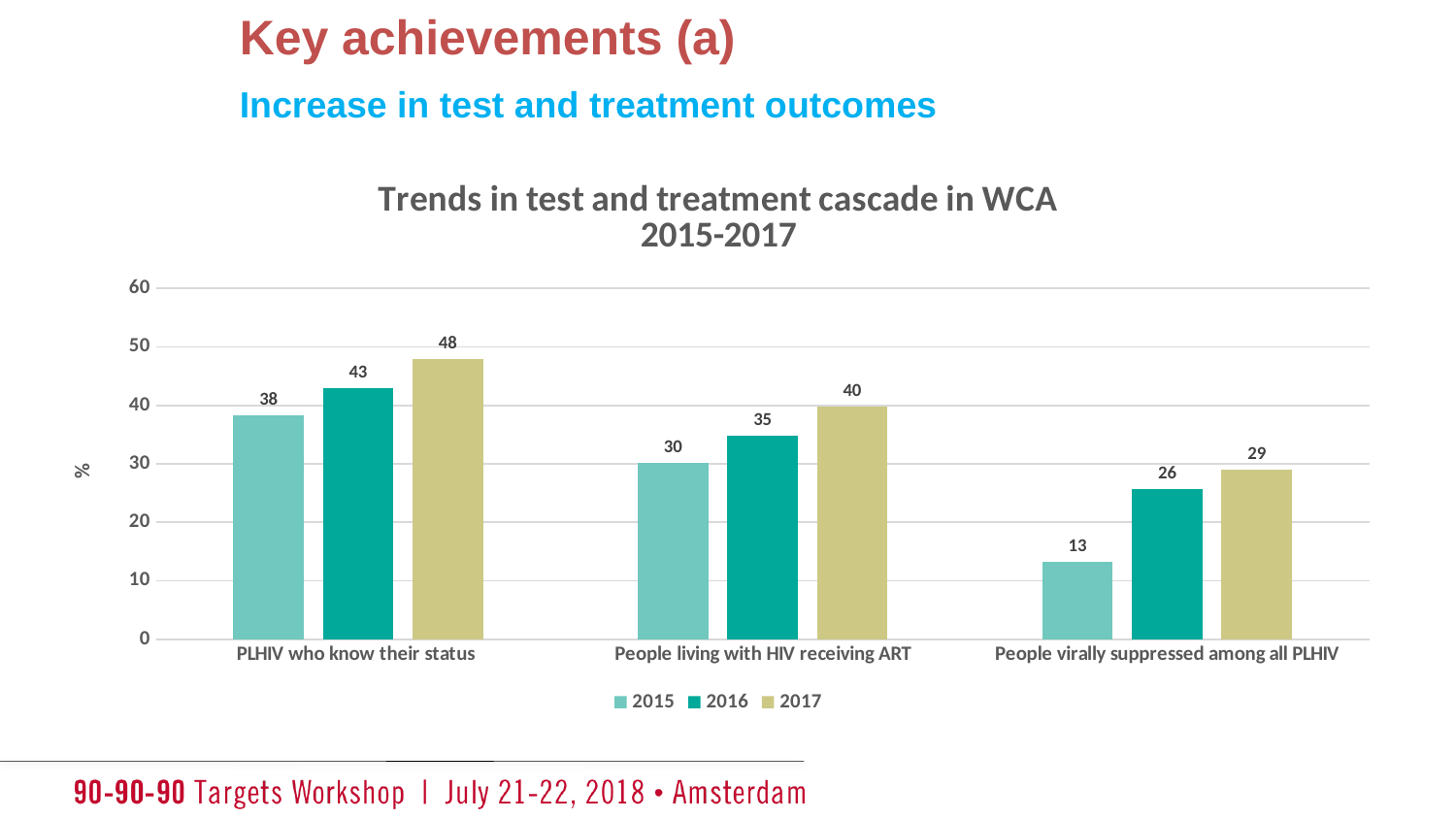

Key achievements (a)
Increase in test and treatment outcomes

### Chart: Trends in test and treatment cascade in WCA
2015-2017

| Category | 2015 | 2016 | 2017 |
|---|---|---|---|
| PLHIV who know their status  | 38.322471 | 42.927556 | 47.856596 |
| People living with HIV receiving ART | 30.138259 | 34.78921 | 39.810939 |
| People virally suppressed among all PLHIV | 13.260249 | 25.680758 | 28.970898 |